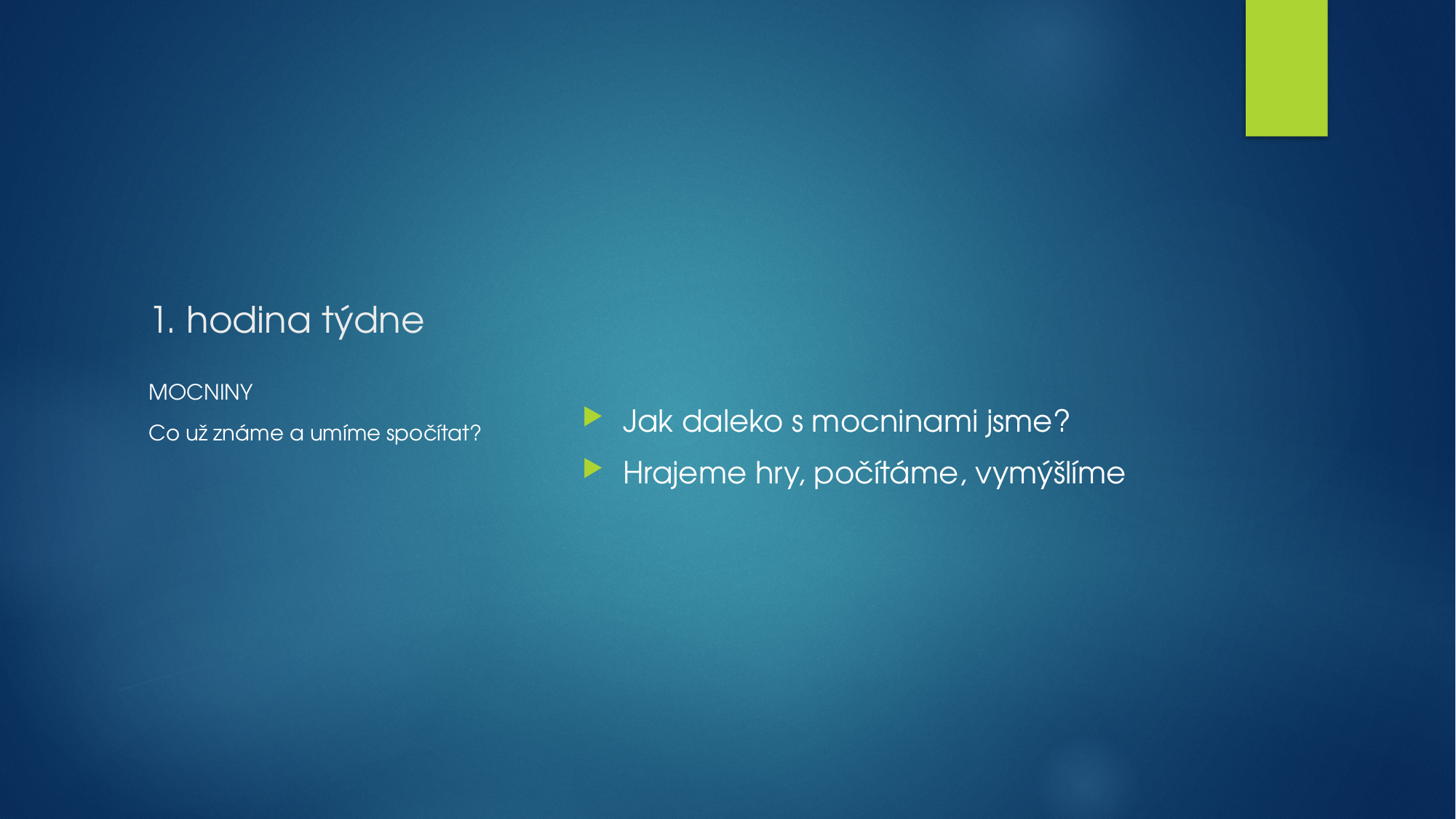

# 1. hodina týdne
Jak daleko s mocninami jsme?
Hrajeme hry, počítáme, vymýšlíme
MOCNINY
Co už známe a umíme spočítat?